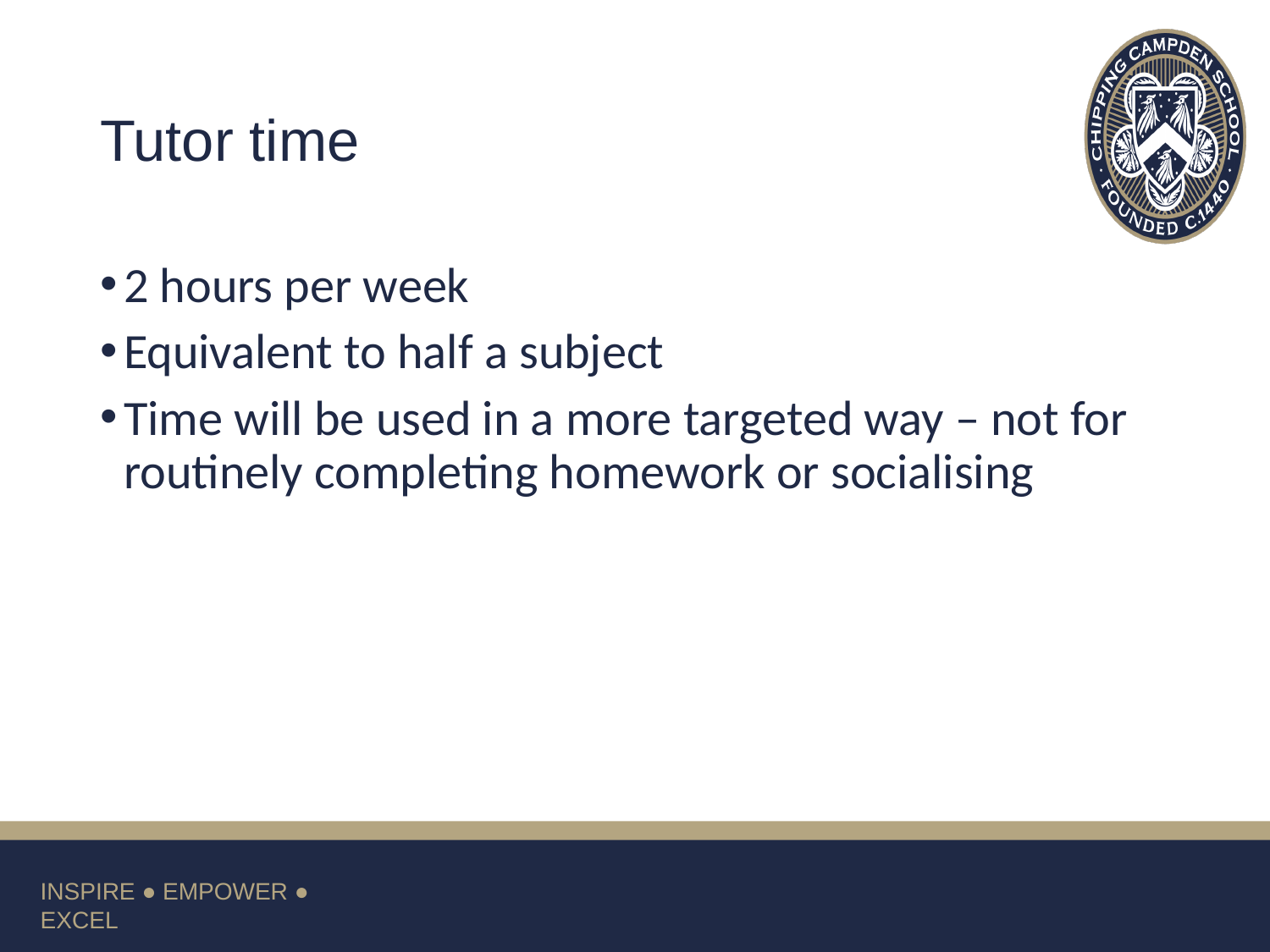

# Tutor time
2 hours per week
Equivalent to half a subject
Time will be used in a more targeted way – not for routinely completing homework or socialising